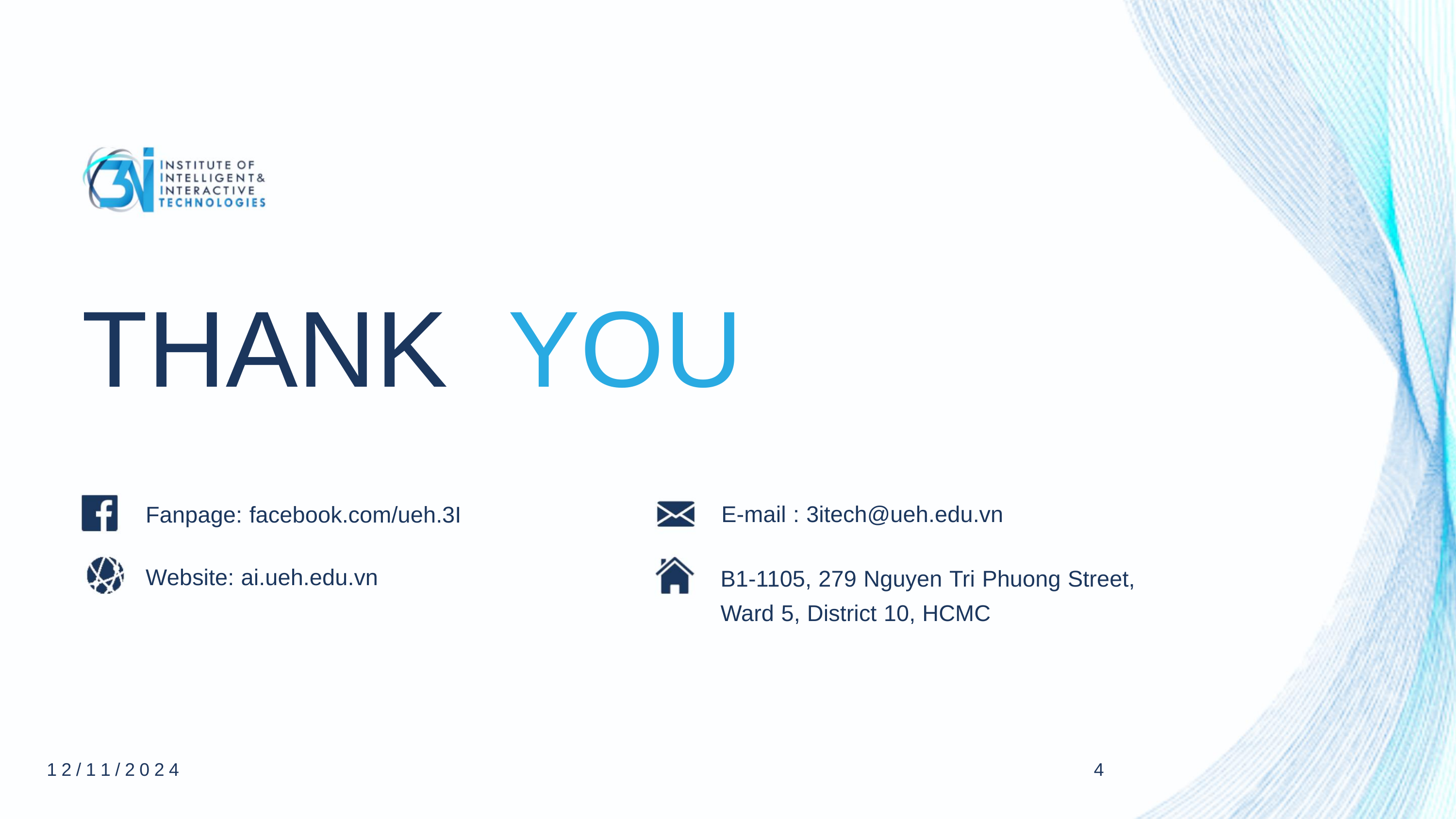

THANK YOU
E-mail : 3itech@ueh.edu.vn
Fanpage: facebook.com/ueh.3I
Website: ai.ueh.edu.vn
B1-1105, 279 Nguyen Tri Phuong Street,
Ward 5, District 10, HCMC
1 2 / 1 1 / 2 0 2 4
4